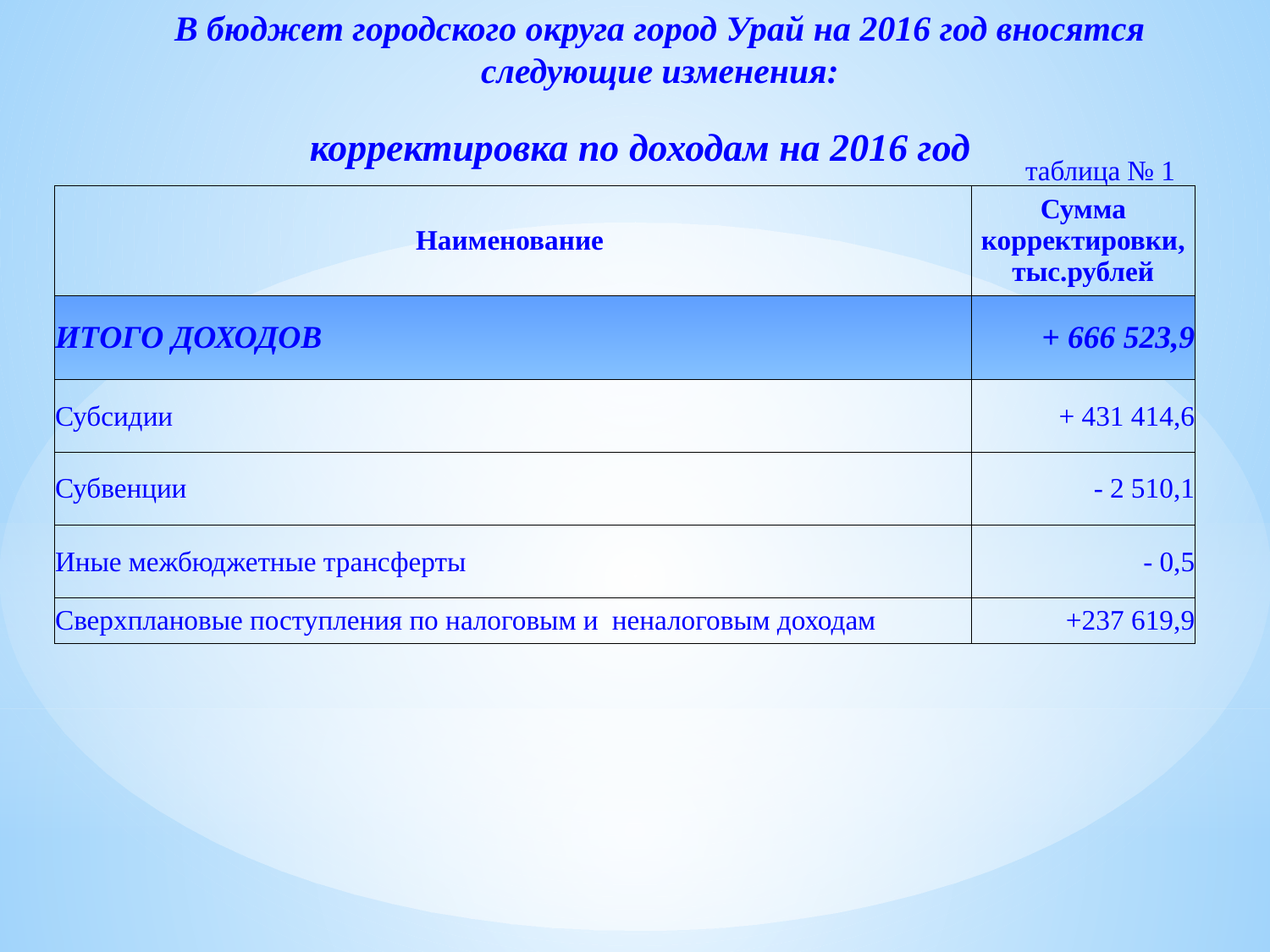

В бюджет городского округа город Урай на 2016 год вносятся следующие изменения:

корректировка по доходам на 2016 год
таблица № 1
| Наименование | Сумма корректировки, тыс.рублей |
| --- | --- |
| ИТОГО ДОХОДОВ | + 666 523,9 |
| Субсидии | + 431 414,6 |
| Субвенции | - 2 510,1 |
| Иные межбюджетные трансферты | - 0,5 |
| Сверхплановые поступления по налоговым и неналоговым доходам | +237 619,9 |